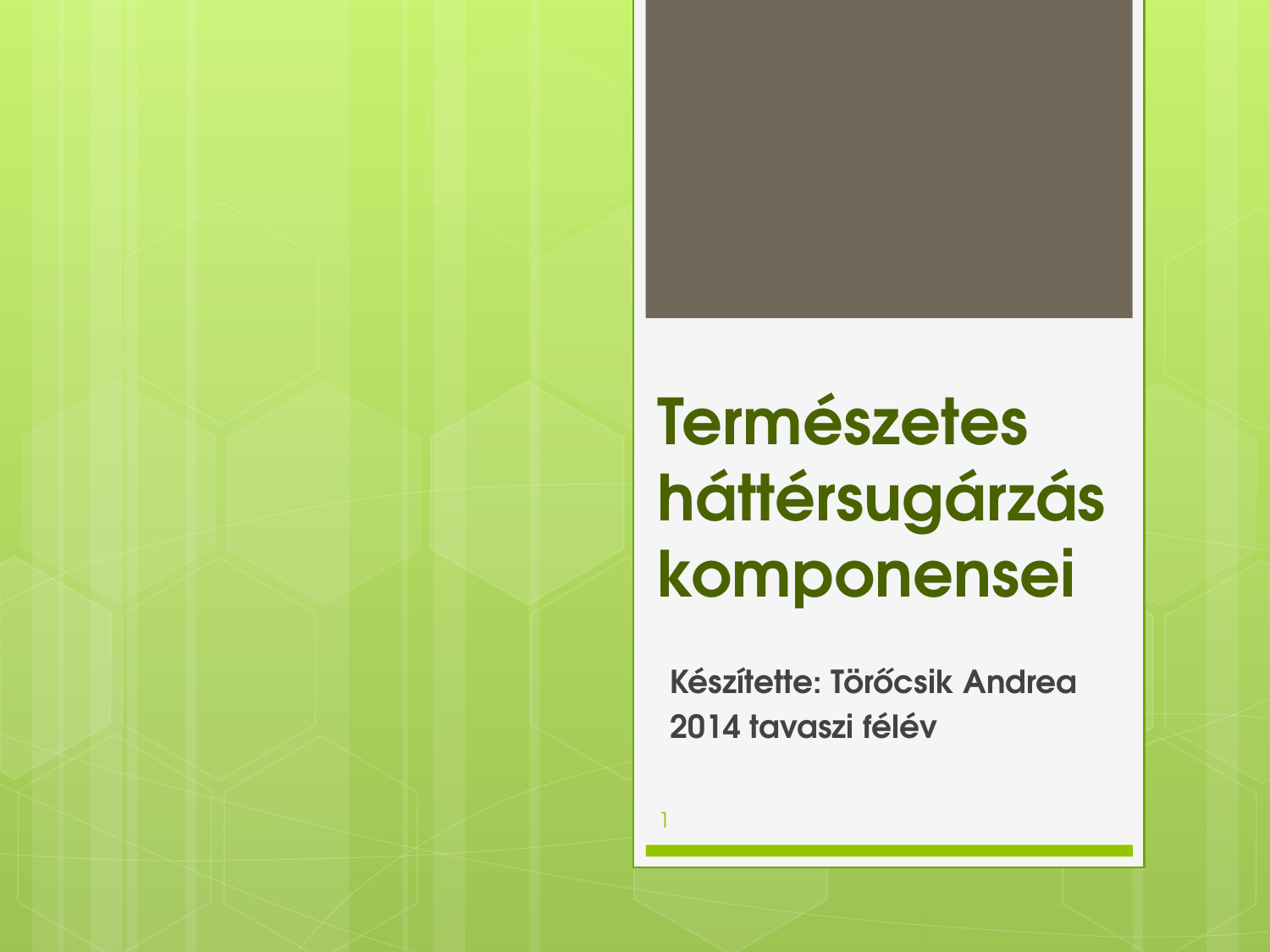

# Természetes háttérsugárzás komponensei
Készítette: Törőcsik Andrea
2014 tavaszi félév
1